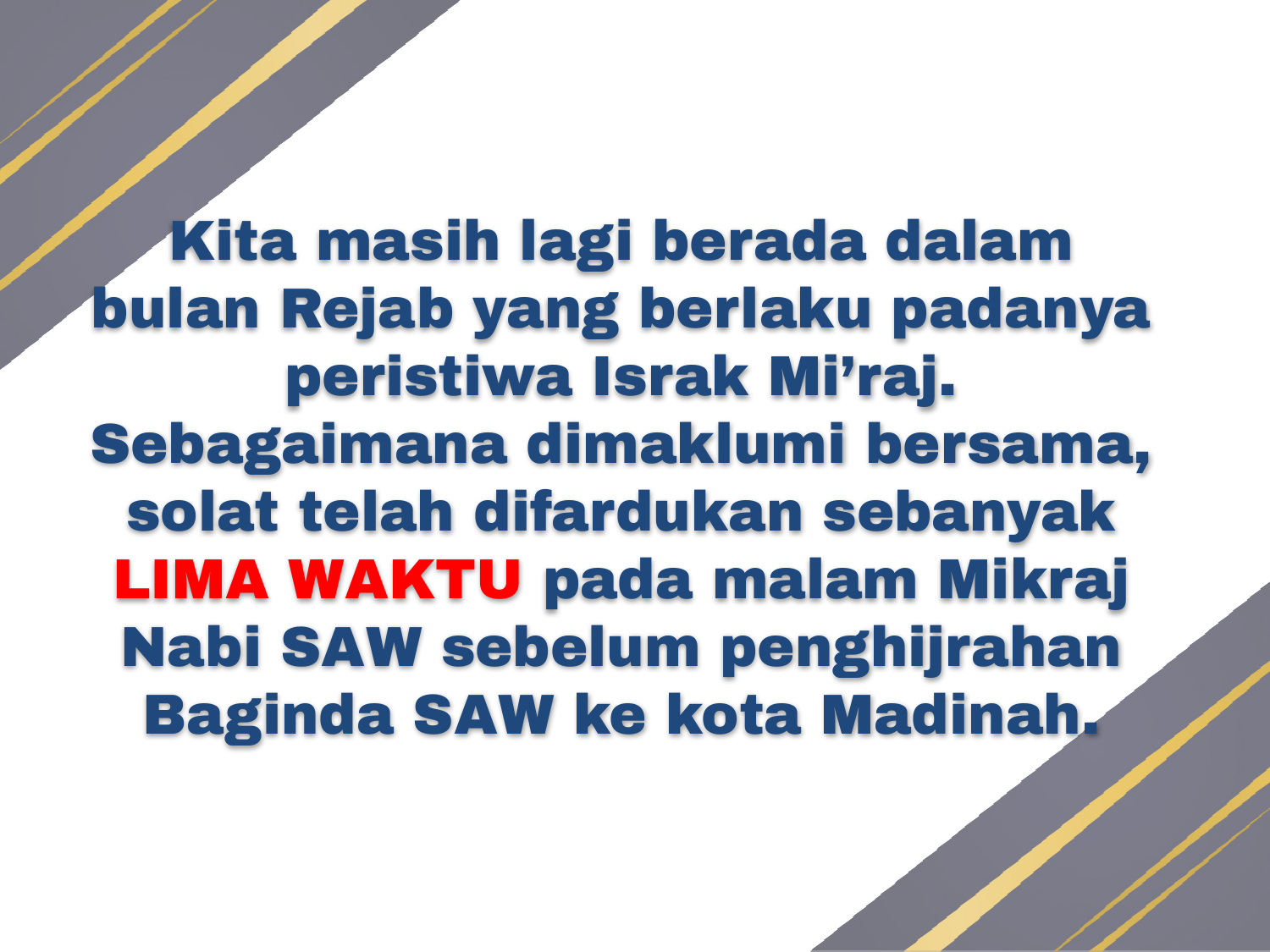

Kita masih lagi berada dalam bulan Rejab yang berlaku padanya peristiwa Israk Mi’raj. Sebagaimana dimaklumi bersama, solat telah difardukan sebanyak LIMA WAKTU pada malam Mikraj Nabi SAW sebelum penghijrahan Baginda SAW ke kota Madinah.